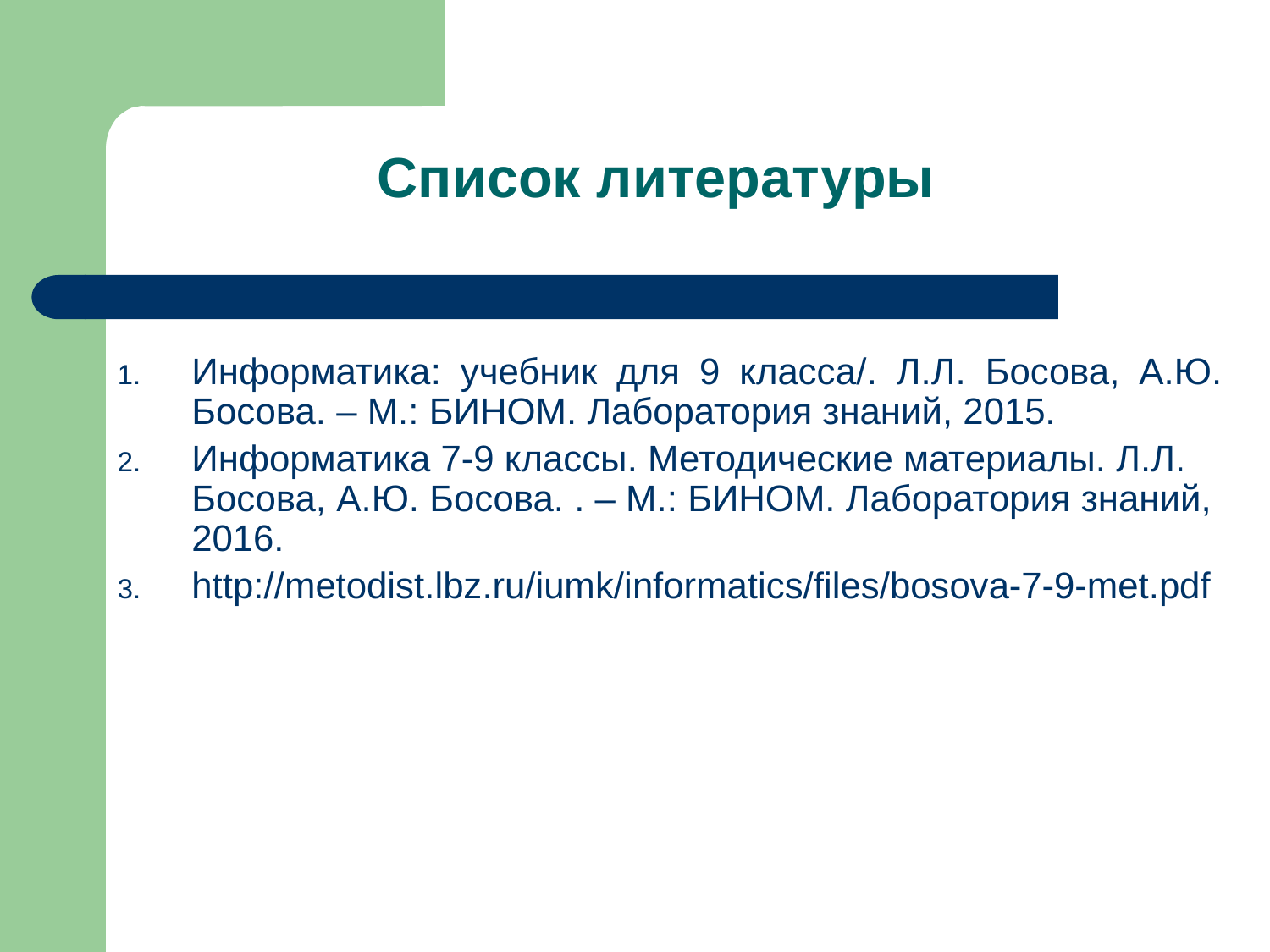

# Список литературы
Информатика: учебник для 9 класса/. Л.Л. Босова, А.Ю. Босова. – М.: БИНОМ. Лаборатория знаний, 2015.
Информатика 7-9 классы. Методические материалы. Л.Л. Босова, А.Ю. Босова. . – М.: БИНОМ. Лаборатория знаний, 2016.
http://metodist.lbz.ru/iumk/informatics/files/bosova-7-9-met.pdf